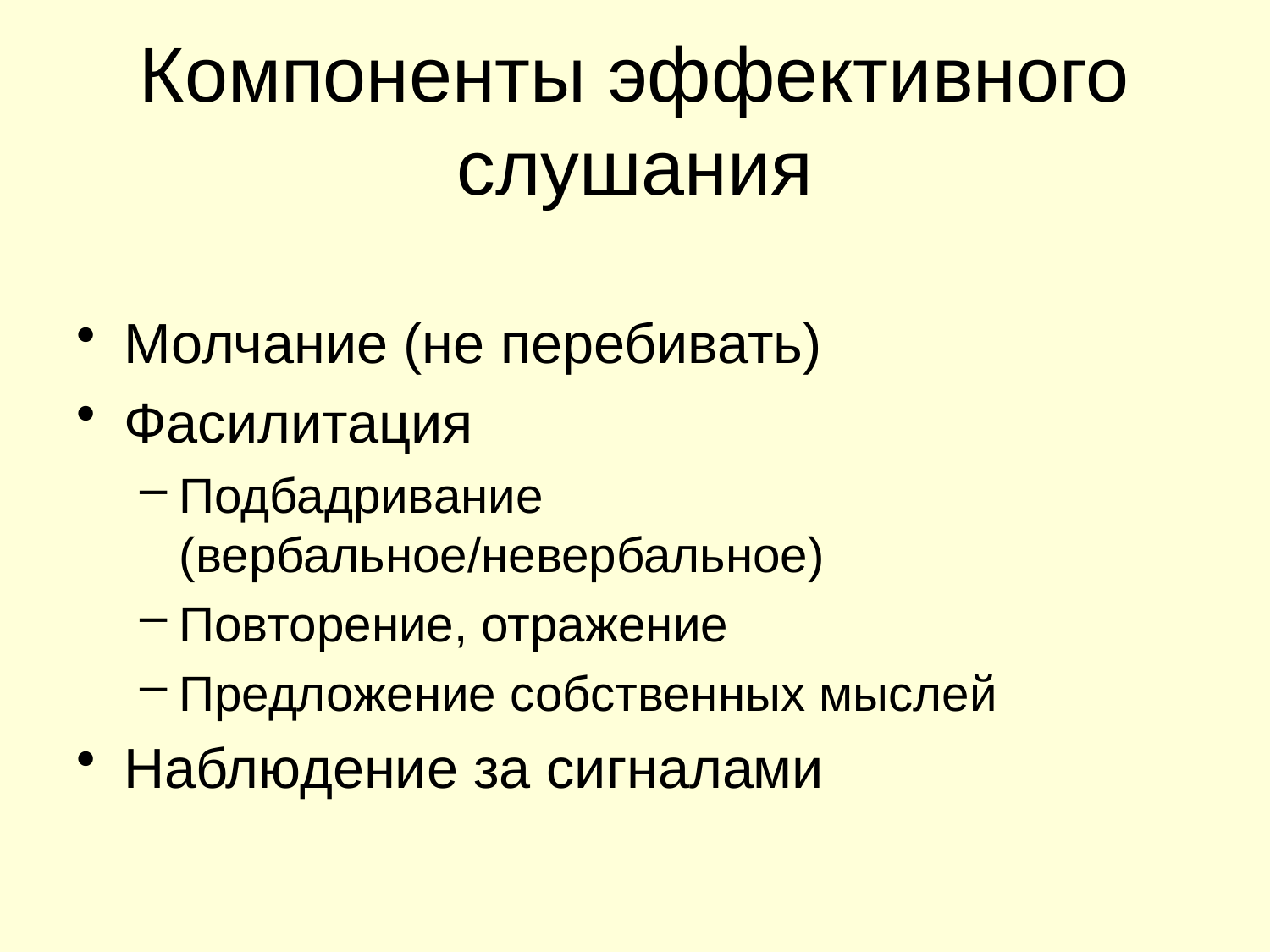

# Компоненты эффективного слушания

Молчание (не перебивать)
Фасилитация
Подбадривание (вербальное/невербальное)
Повторение, отражение
Предложение собственных мыслей
Наблюдение за сигналами